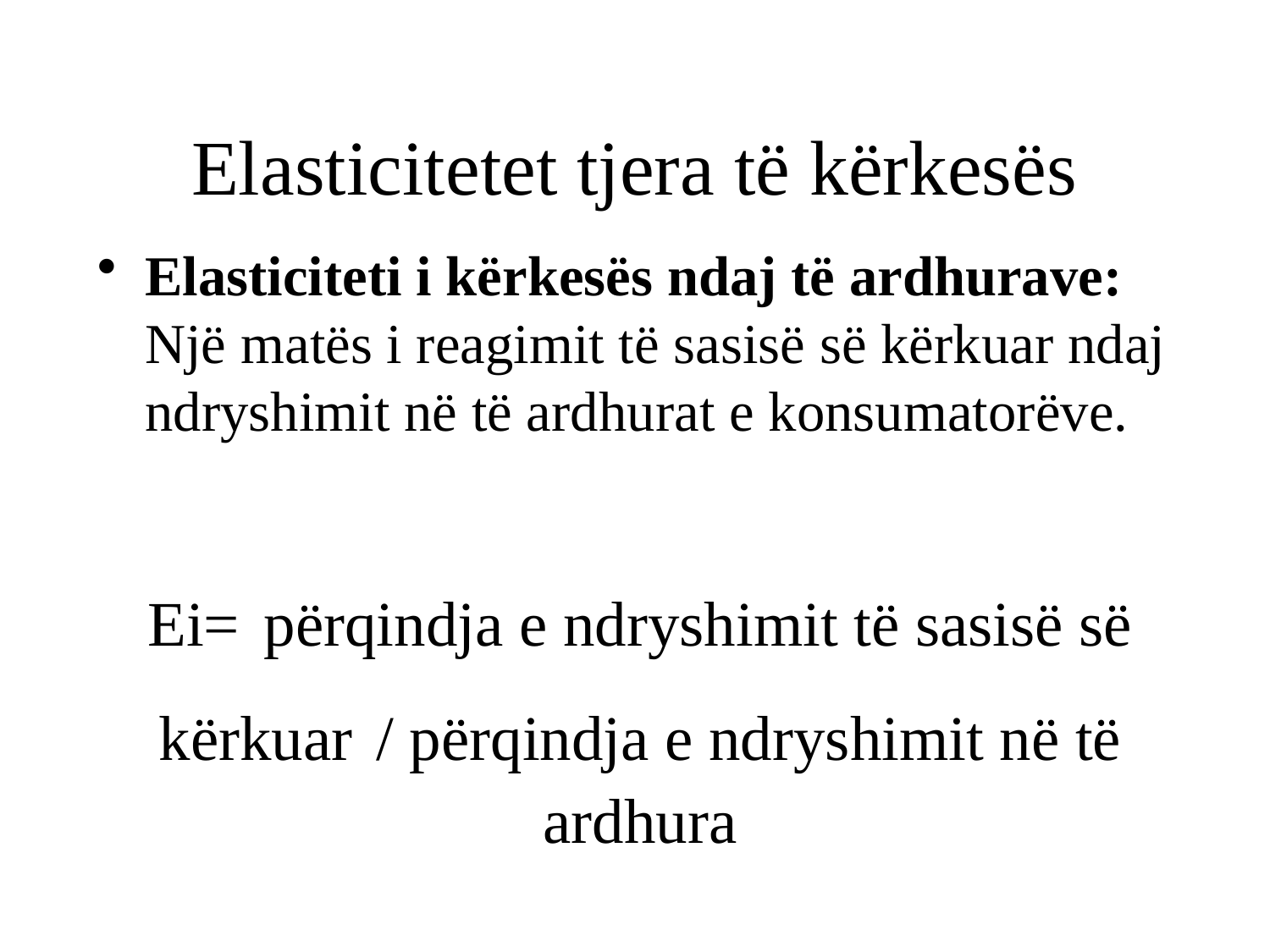

# Elasticitetet tjera të kërkesës
Elasticiteti i kërkesës ndaj të ardhurave:  Një matës i reagimit të sasisë së kërkuar ndaj ndryshimit në të ardhurat e konsumatorëve.
Ei= përqindja e ndryshimit të sasisë së kërkuar / përqindja e ndryshimit në të ardhura